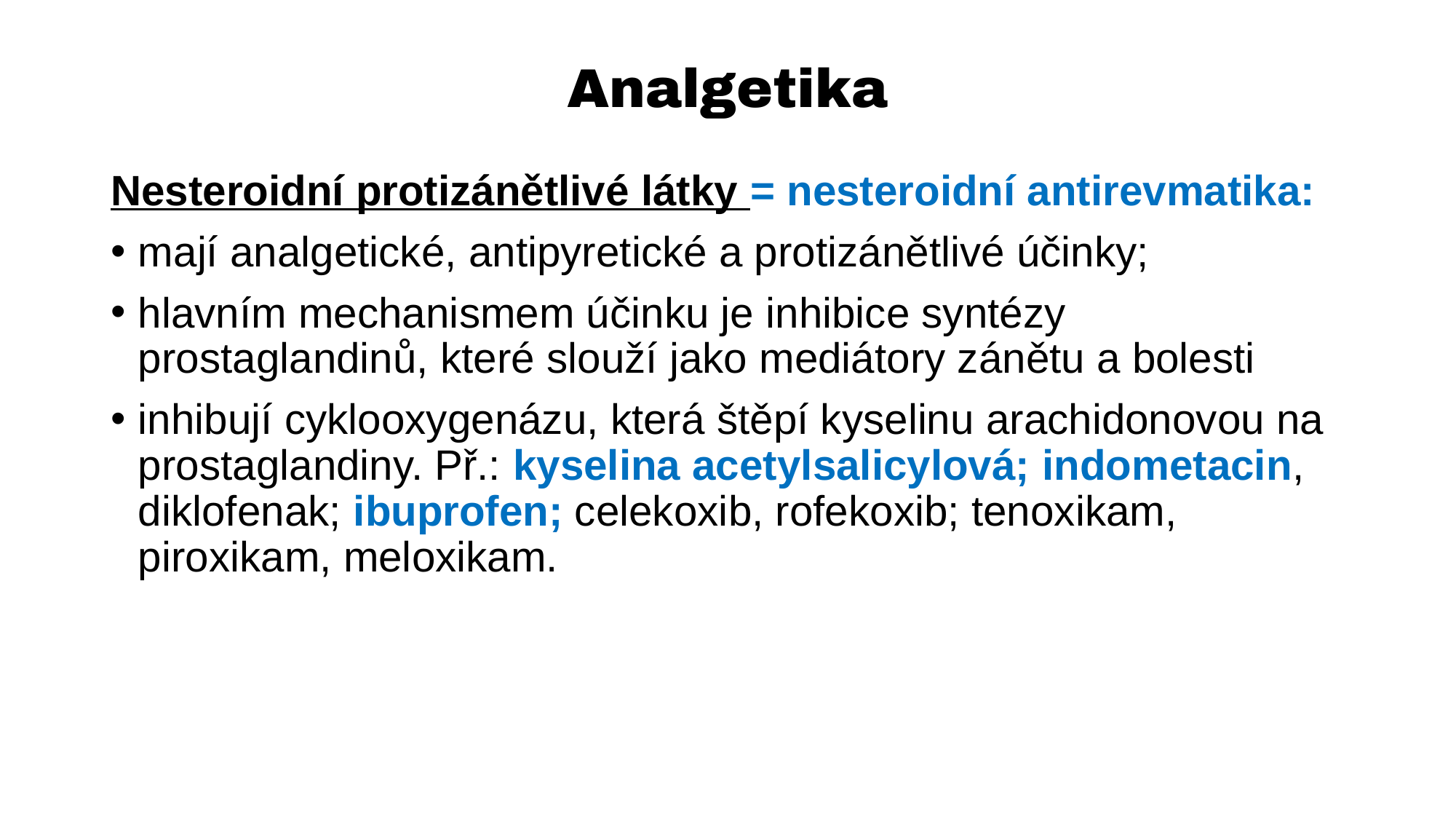

# Analgetika
Nesteroidní protizánětlivé látky = nesteroidní antirevmatika:
mají analgetické, antipyretické a protizánětlivé účinky;
hlavním mechanismem účinku je inhibice syntézy prostaglandinů, které slouží jako mediátory zánětu a bolesti
inhibují cyklooxygenázu, která štěpí kyselinu arachidonovou na prostaglandiny. Př.: kyselina acetylsalicylová; indometacin, diklofenak; ibuprofen; celekoxib, rofekoxib; tenoxikam, piroxikam, meloxikam.